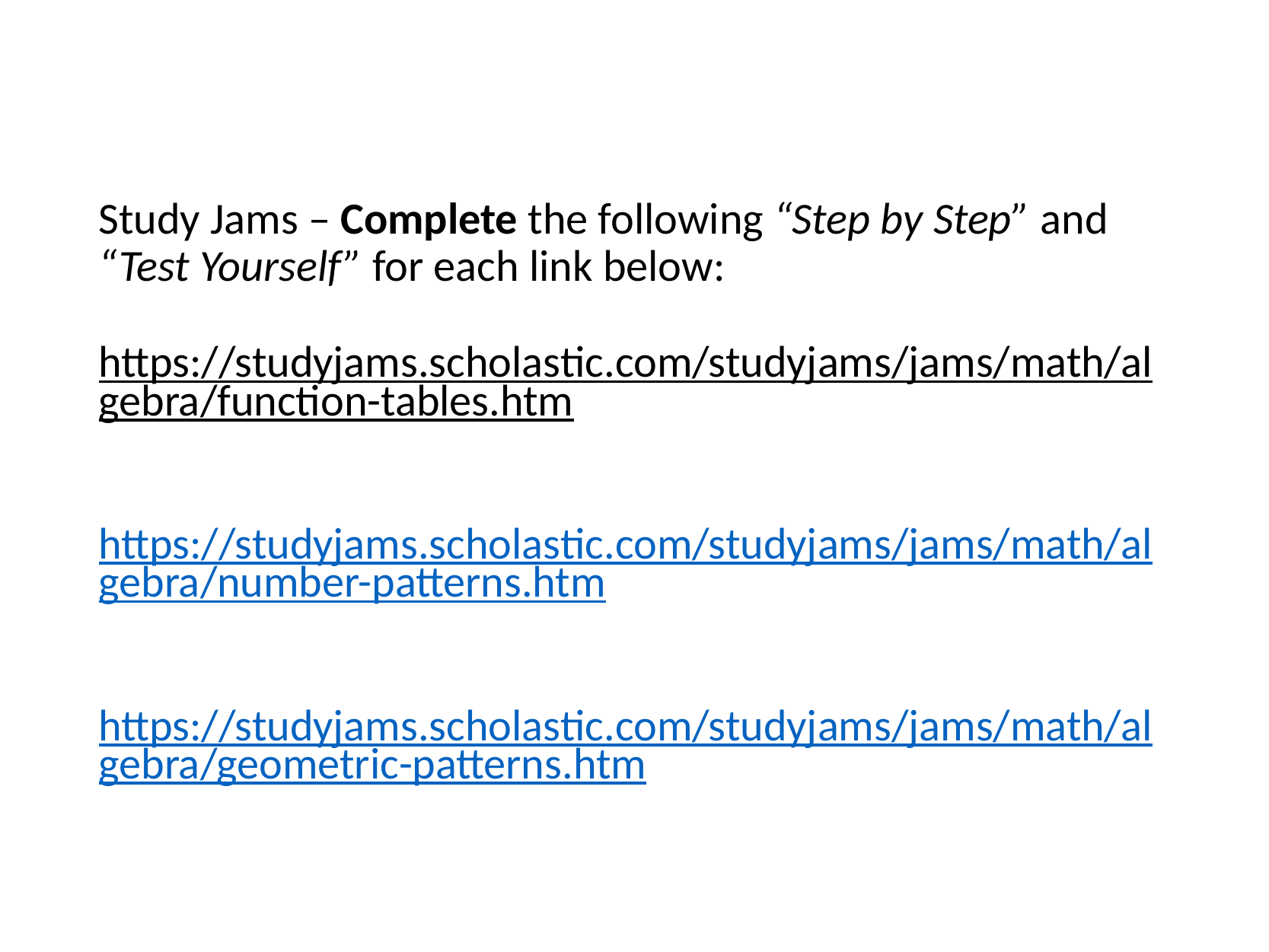

# Study Jams – Complete the following “Step by Step” and “Test Yourself” for each link below: https://studyjams.scholastic.com/studyjams/jams/math/algebra/function-tables.htm https://studyjams.scholastic.com/studyjams/jams/math/algebra/number-patterns.htm https://studyjams.scholastic.com/studyjams/jams/math/algebra/geometric-patterns.htm